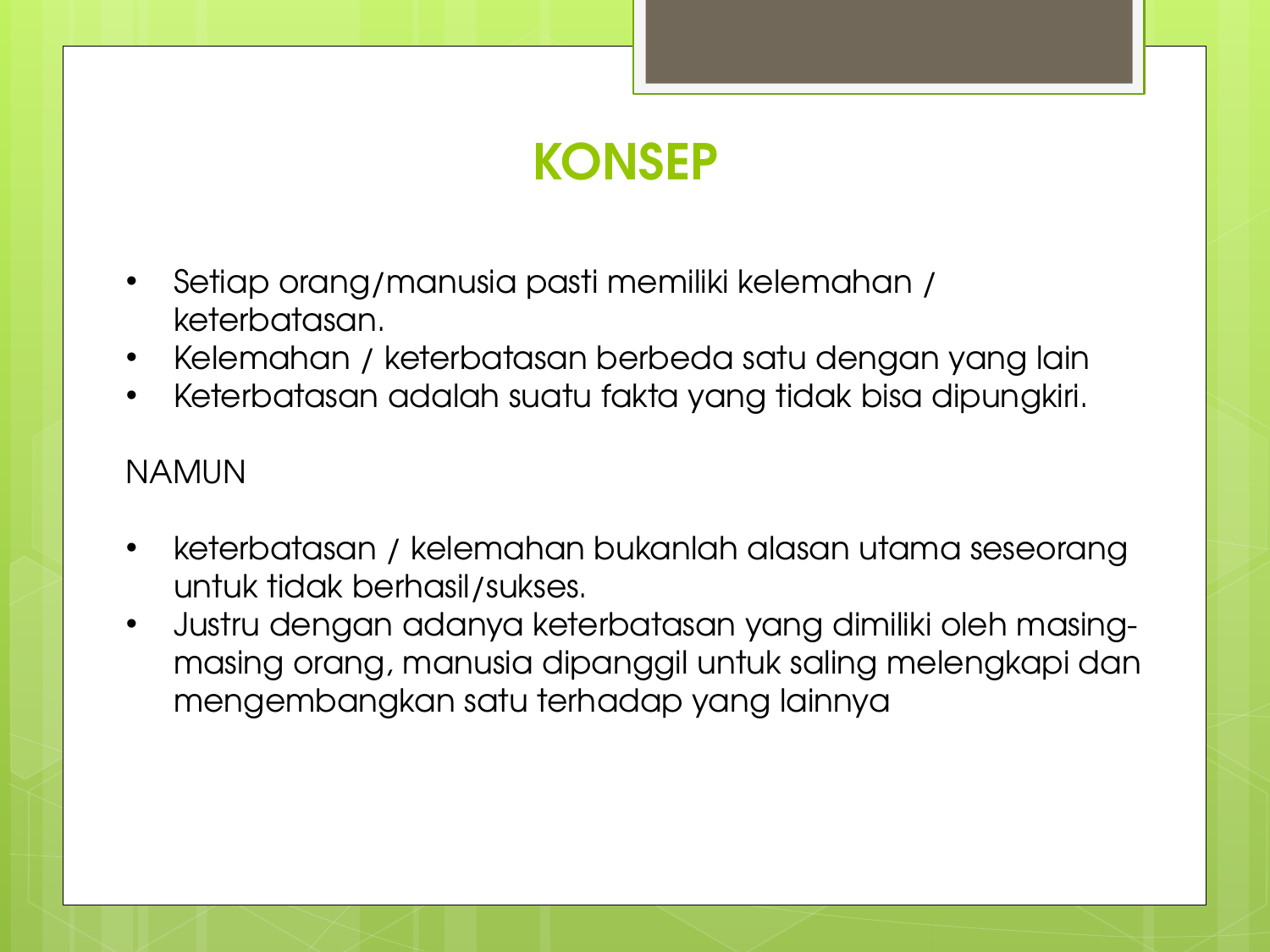

# KONSEP
Setiap orang/manusia pasti memiliki kelemahan / keterbatasan.
Kelemahan / keterbatasan berbeda satu dengan yang lain
Keterbatasan adalah suatu fakta yang tidak bisa dipungkiri.

NAMUN

keterbatasan / kelemahan bukanlah alasan utama seseorang untuk tidak berhasil/sukses.
Justru dengan adanya keterbatasan yang dimiliki oleh masing-masing orang, manusia dipanggil untuk saling melengkapi dan mengembangkan satu terhadap yang lainnya